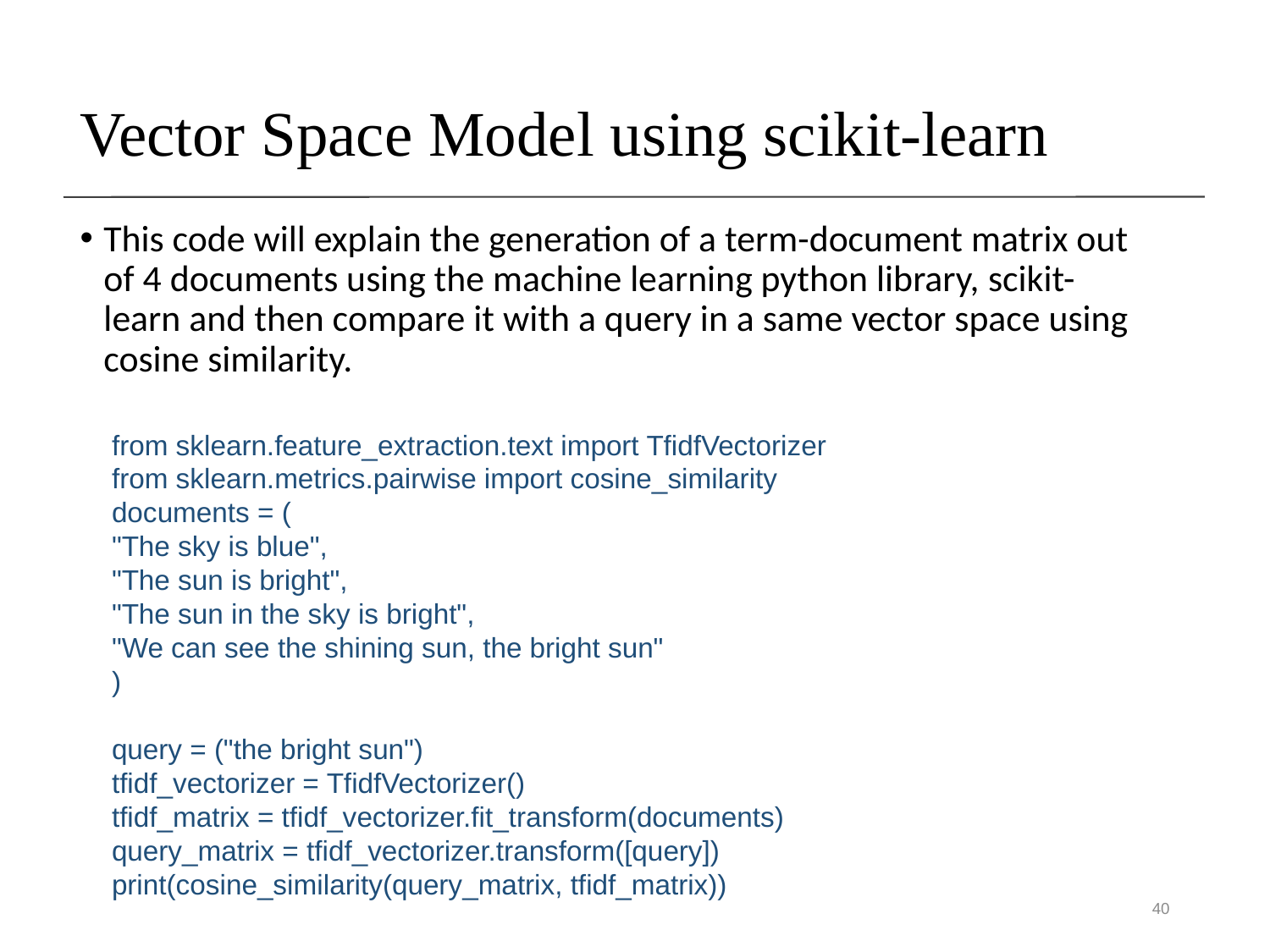

# Vector Space Model using scikit-learn
This code will explain the generation of a term-document matrix out of 4 documents using the machine learning python library, scikit-learn and then compare it with a query in a same vector space using cosine similarity.
from sklearn.feature_extraction.text import TfidfVectorizer
from sklearn.metrics.pairwise import cosine_similarity
documents = (
"The sky is blue",
"The sun is bright",
"The sun in the sky is bright",
"We can see the shining sun, the bright sun"
)

query = ("the bright sun")
tfidf_vectorizer = TfidfVectorizer()
tfidf_matrix = tfidf_vectorizer.fit_transform(documents)
query_matrix = tfidf_vectorizer.transform([query])
print(cosine_similarity(query_matrix, tfidf_matrix))
40